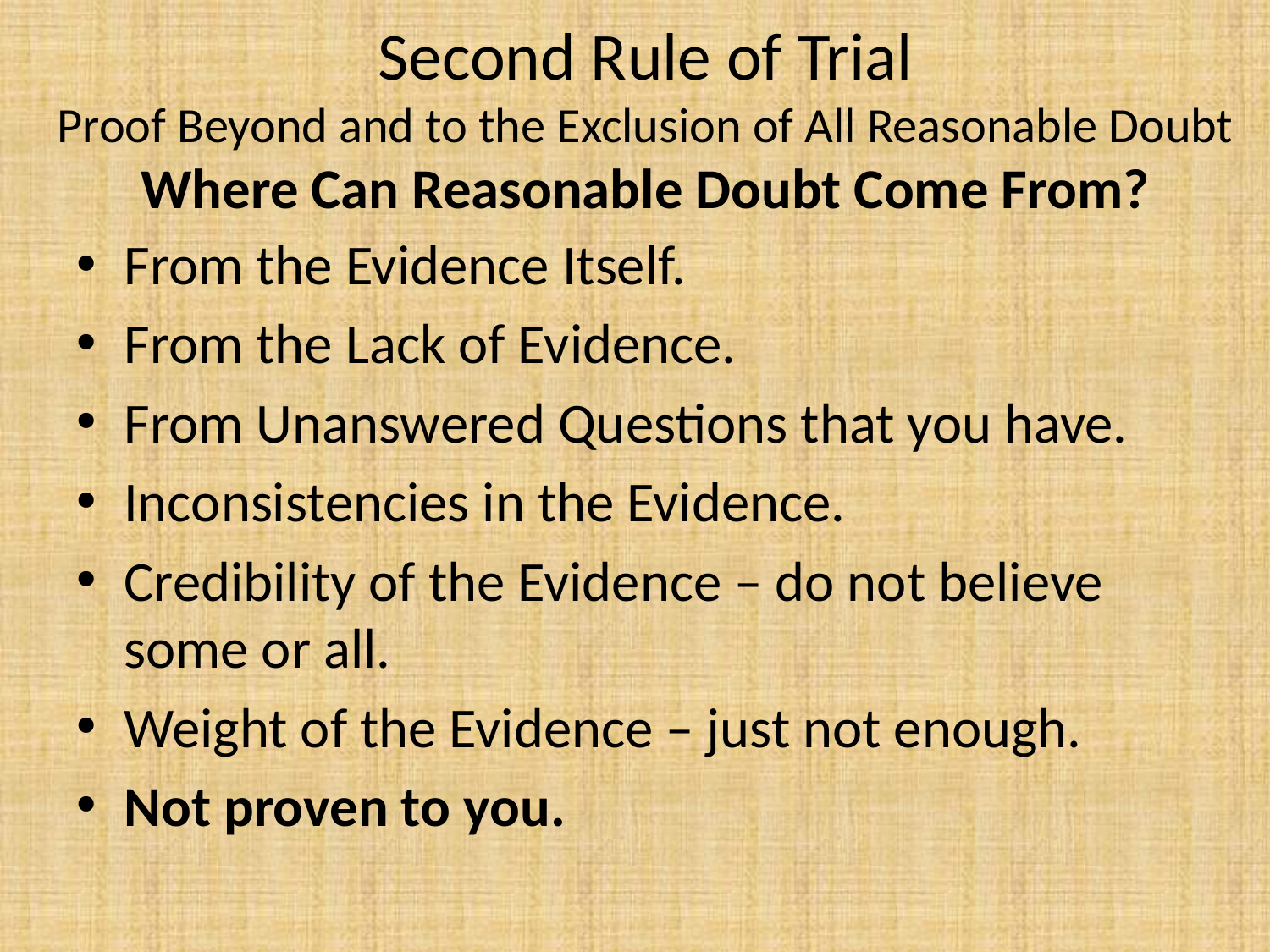

# Second Rule of Trial Proof Beyond and to the Exclusion of All Reasonable Doubt Where Can Reasonable Doubt Come From?
From the Evidence Itself.
From the Lack of Evidence.
From Unanswered Questions that you have.
Inconsistencies in the Evidence.
Credibility of the Evidence – do not believe some or all.
Weight of the Evidence – just not enough.
Not proven to you.